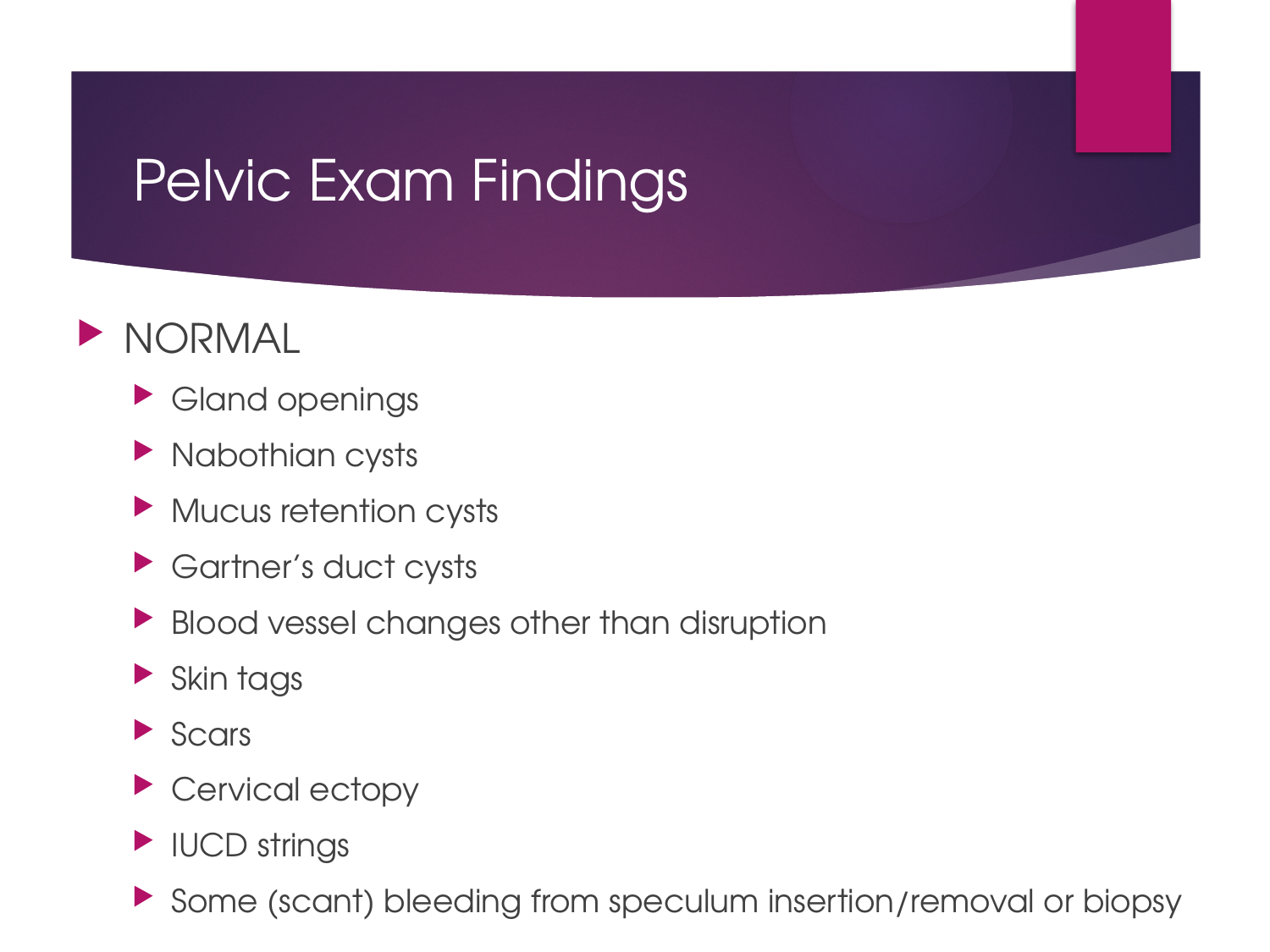

# Pelvic Exam Findings
NORMAL
Gland openings
Nabothian cysts
Mucus retention cysts
Gartner’s duct cysts
Blood vessel changes other than disruption
Skin tags
Scars
Cervical ectopy
IUCD strings
Some (scant) bleeding from speculum insertion/removal or biopsy